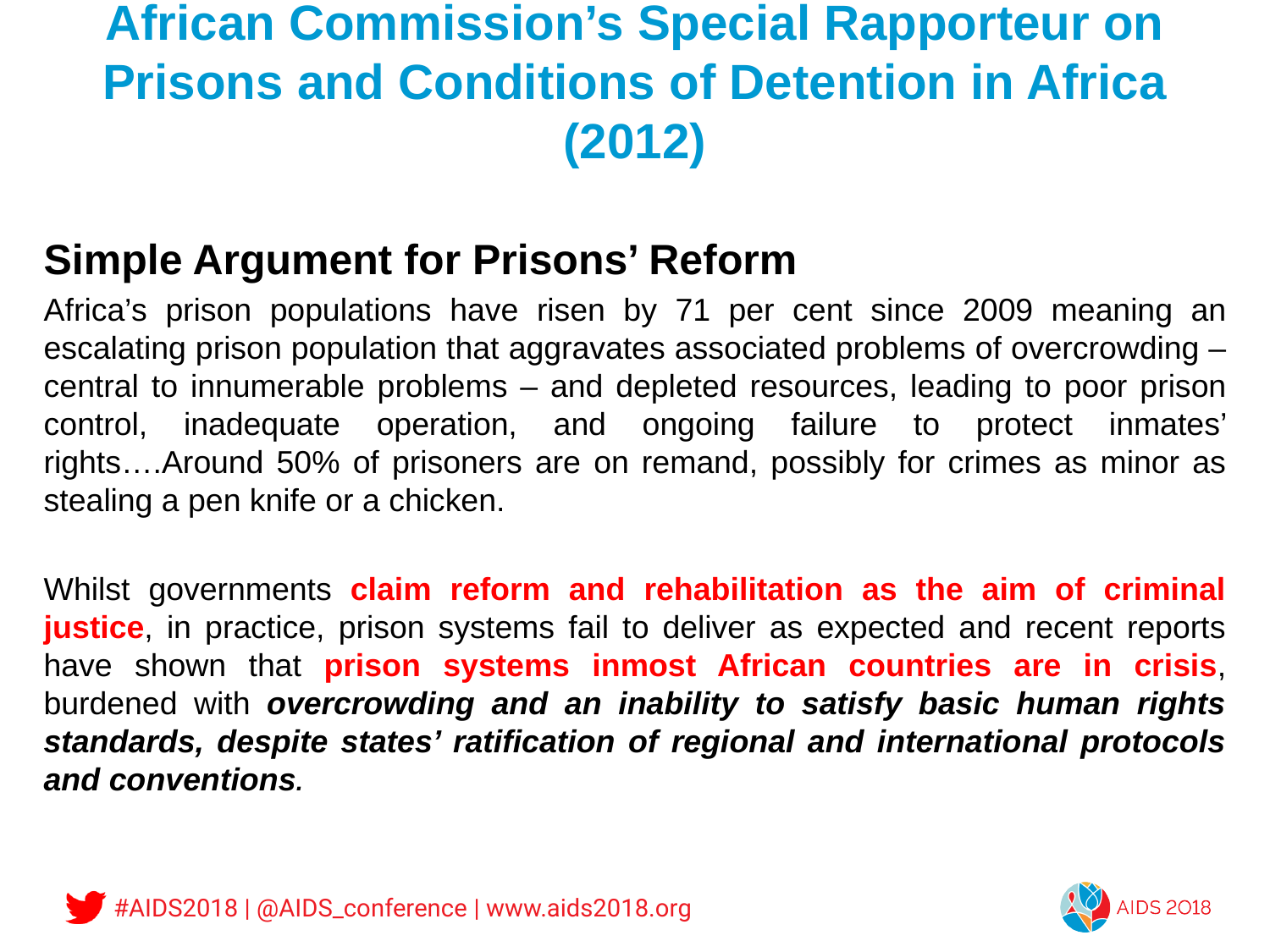

# African Commission’s Special Rapporteur on Prisons and Conditions of Detention in Africa (2012)
Simple Argument for Prisons’ Reform
Africa’s prison populations have risen by 71 per cent since 2009 meaning an escalating prison population that aggravates associated problems of overcrowding – central to innumerable problems – and depleted resources, leading to poor prison control, inadequate operation, and ongoing failure to protect inmates’ rights….Around 50% of prisoners are on remand, possibly for crimes as minor as stealing a pen knife or a chicken.

Whilst governments claim reform and rehabilitation as the aim of criminal justice, in practice, prison systems fail to deliver as expected and recent reports have shown that prison systems inmost African countries are in crisis, burdened with overcrowding and an inability to satisfy basic human rights standards, despite states’ ratification of regional and international protocols and conventions.